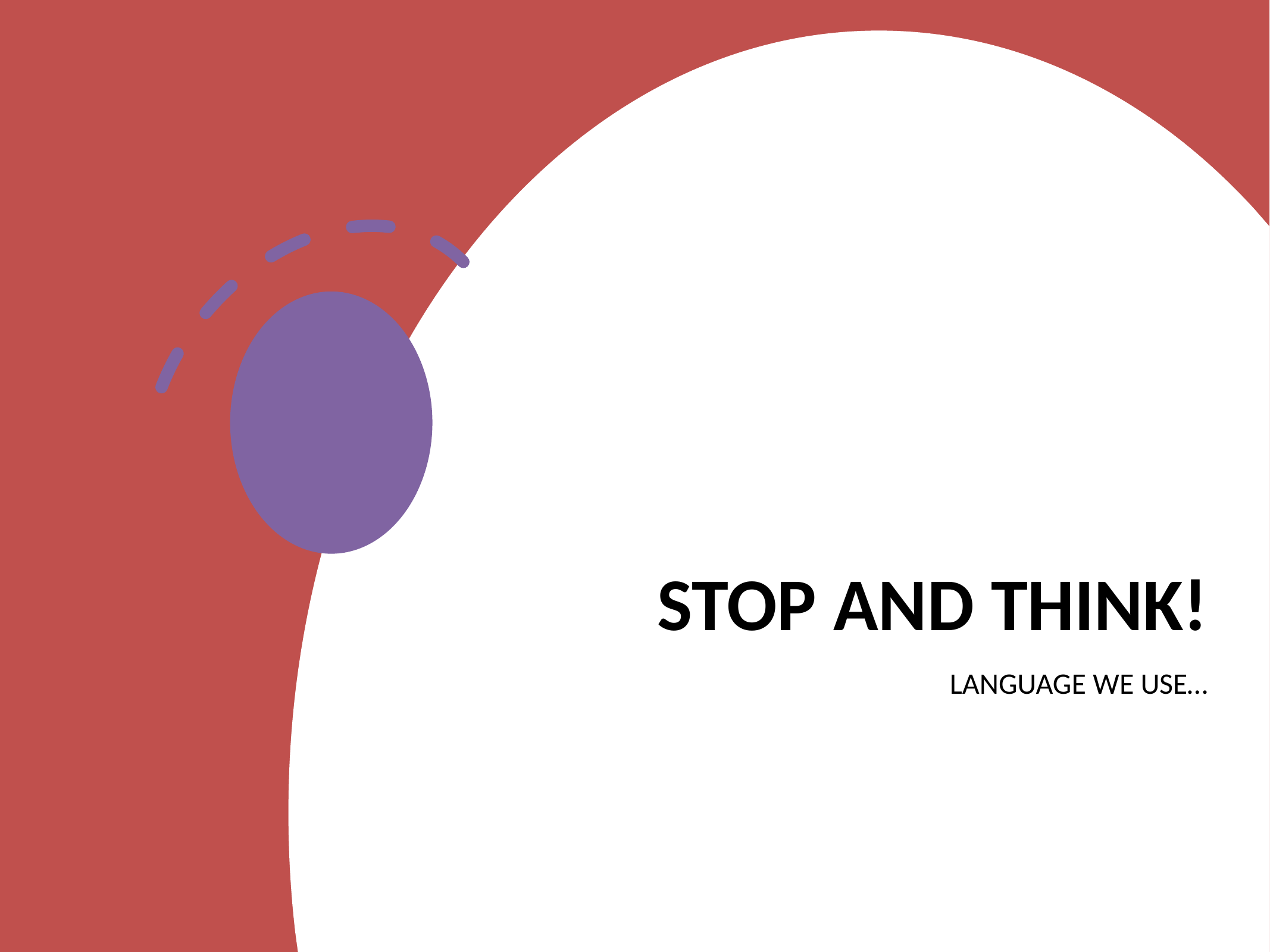

# STOP AND THINK!

LANGUAGE WE USE…